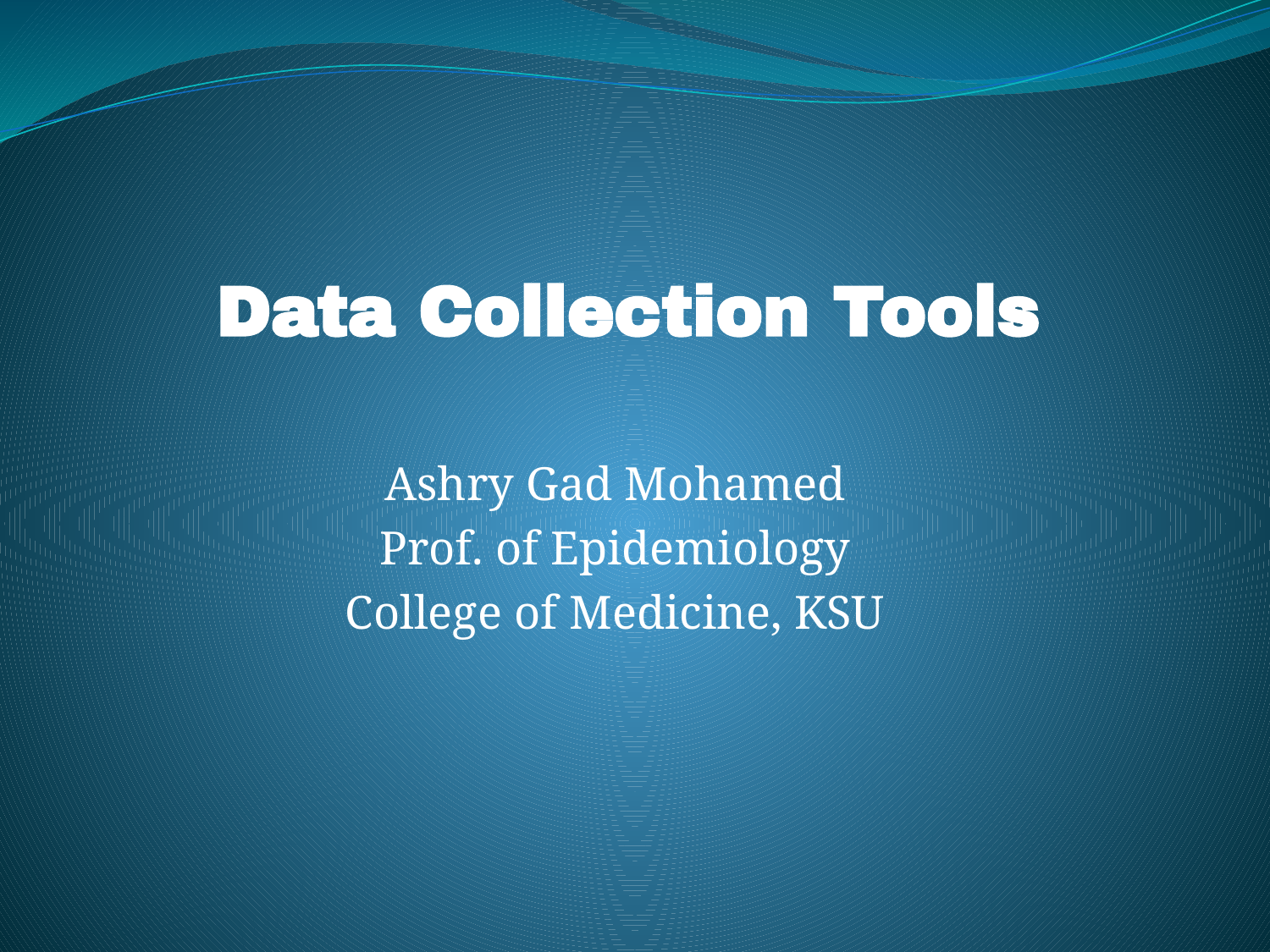

# Data Collection Tools
Ashry Gad Mohamed
Prof. of Epidemiology
College of Medicine, KSU